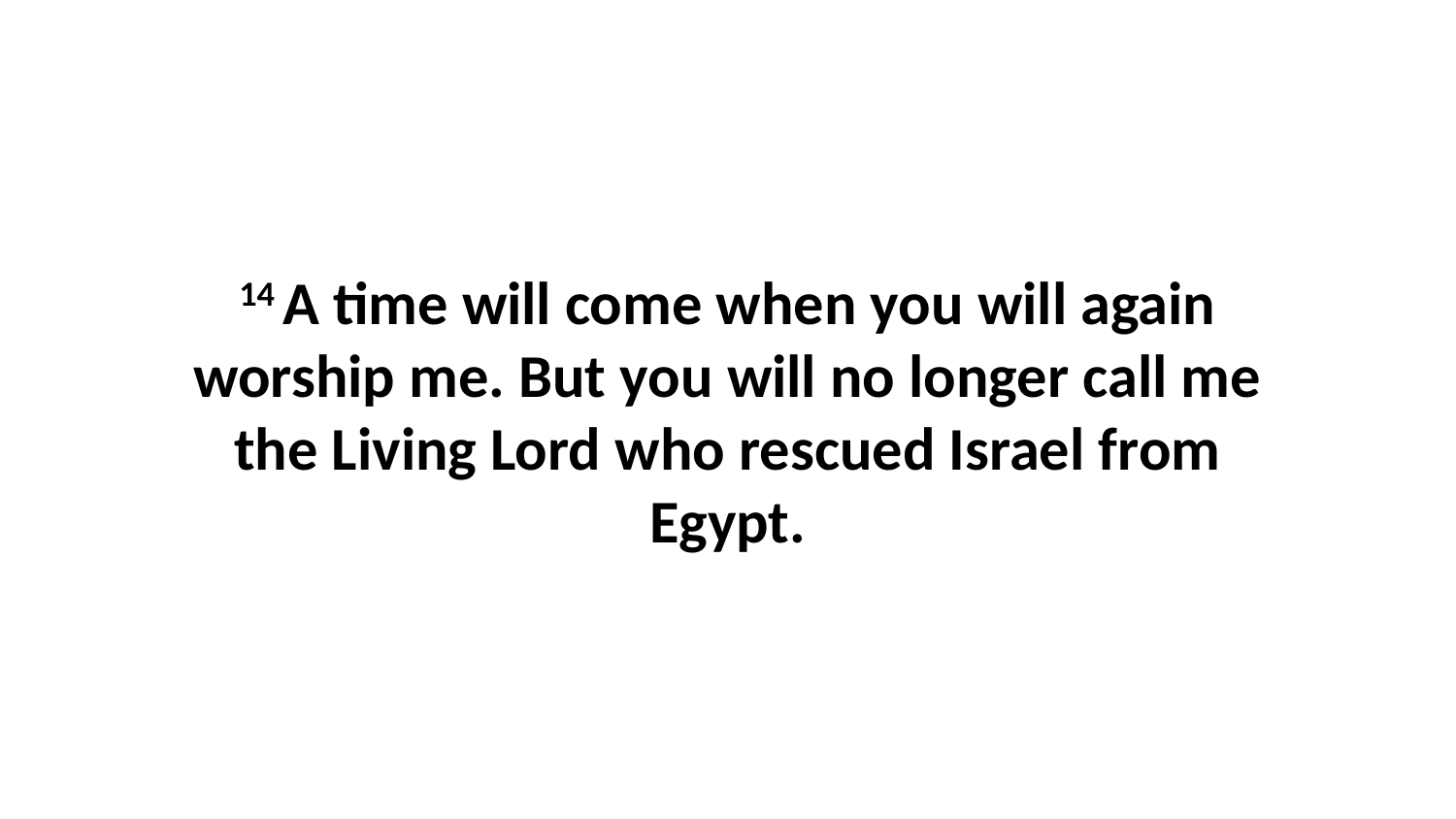

14 A time will come when you will again worship me. But you will no longer call me the Living Lord who rescued Israel from Egypt.